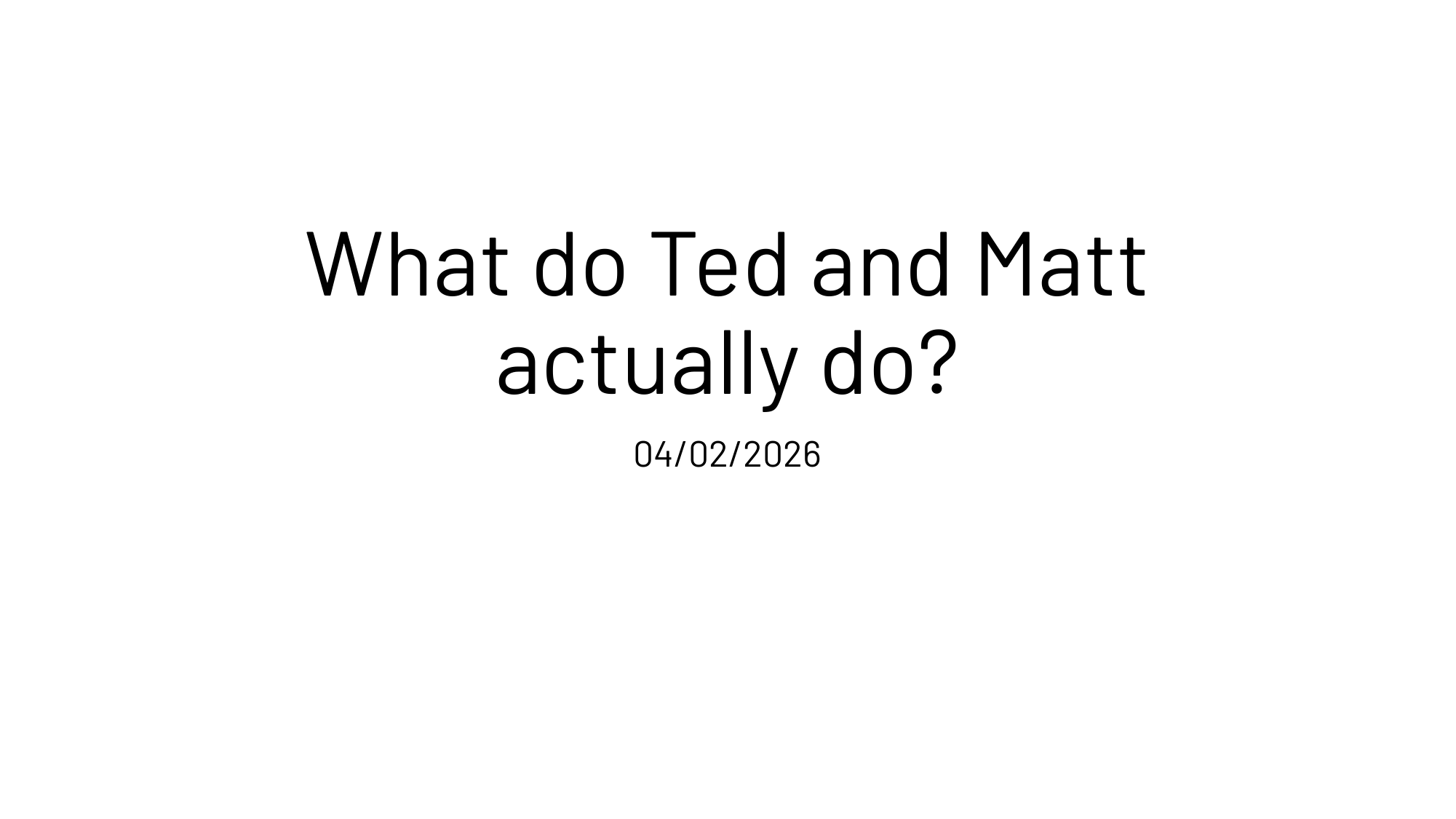

# What do Ted and Matt actually do?
04/02/2026